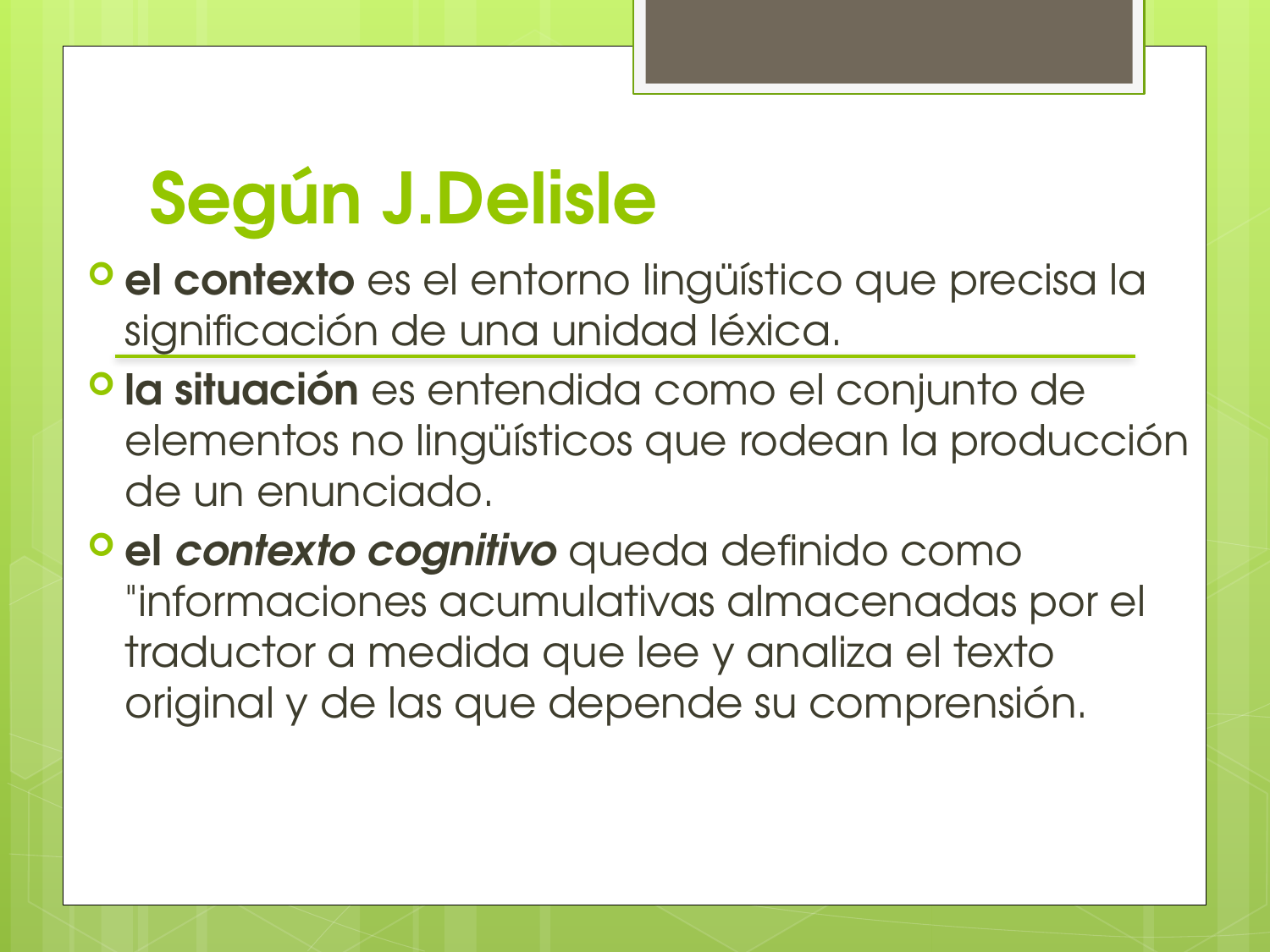

# Según J.Delisle
el contexto es el entorno lingüístico que precisa la significación de una unidad léxica.
la situación es entendida como el conjunto de elementos no lingüísticos que rodean la producción de un enunciado.
el contexto cognitivo queda definido como "informaciones acumulativas almacenadas por el traductor a medida que lee y analiza el texto original y de las que depende su comprensión.